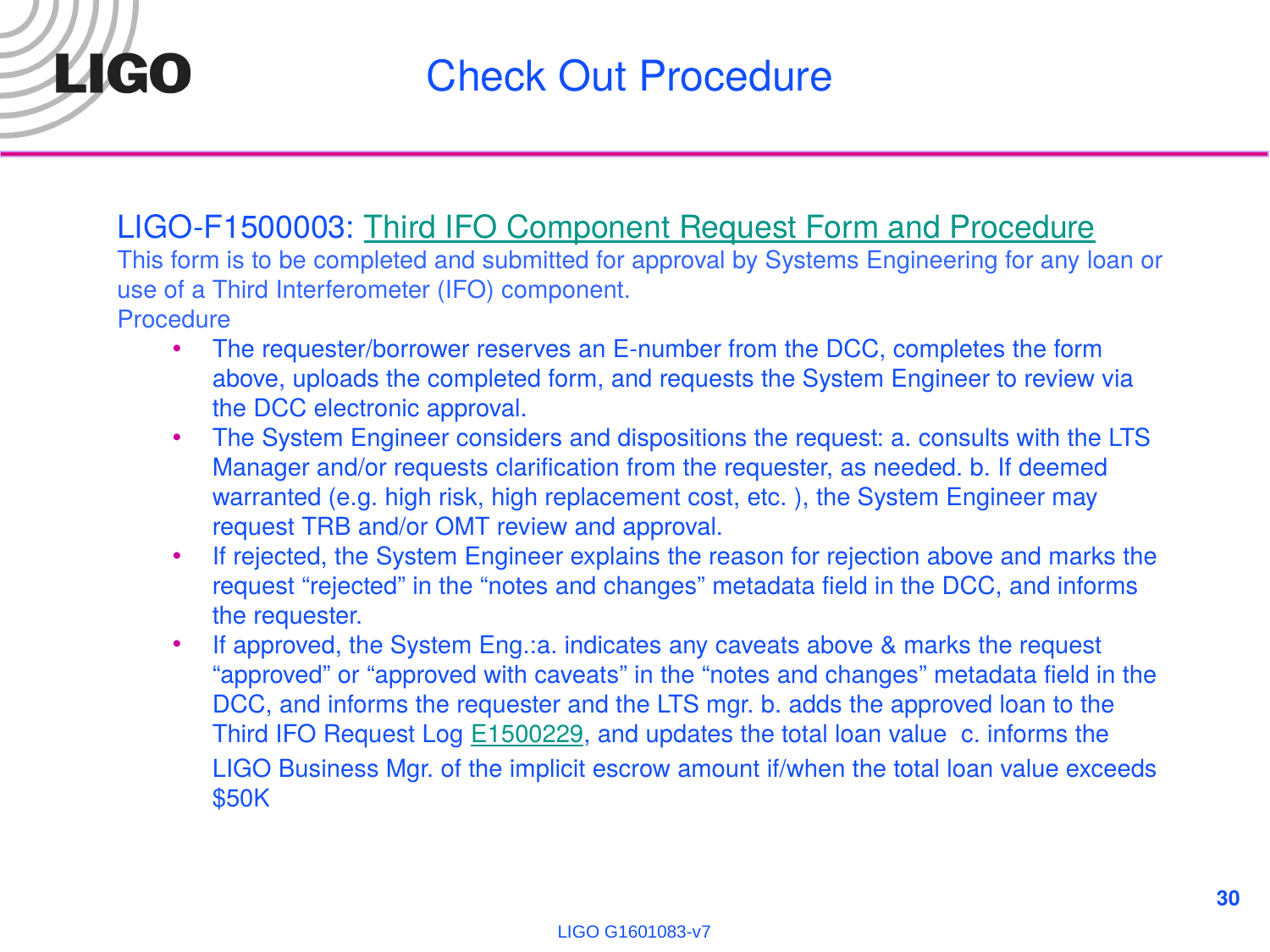

# Check Out Procedure
LIGO-F1500003: Third IFO Component Request Form and Procedure
This form is to be completed and submitted for approval by Systems Engineering for any loan or use of a Third Interferometer (IFO) component.
Procedure
The requester/borrower reserves an E-number from the DCC, completes the form above, uploads the completed form, and requests the System Engineer to review via the DCC electronic approval.
The System Engineer considers and dispositions the request: a. consults with the LTS Manager and/or requests clarification from the requester, as needed. b. If deemed warranted (e.g. high risk, high replacement cost, etc. ), the System Engineer may request TRB and/or OMT review and approval.
If rejected, the System Engineer explains the reason for rejection above and marks the request “rejected” in the “notes and changes” metadata field in the DCC, and informs the requester.
If approved, the System Eng.:a. indicates any caveats above & marks the request “approved” or “approved with caveats” in the “notes and changes” metadata field in the DCC, and informs the requester and the LTS mgr. b. adds the approved loan to the Third IFO Request Log E1500229, and updates the total loan value  c. informs the LIGO Business Mgr. of the implicit escrow amount if/when the total loan value exceeds $50K
30
LIGO G1601083-v7